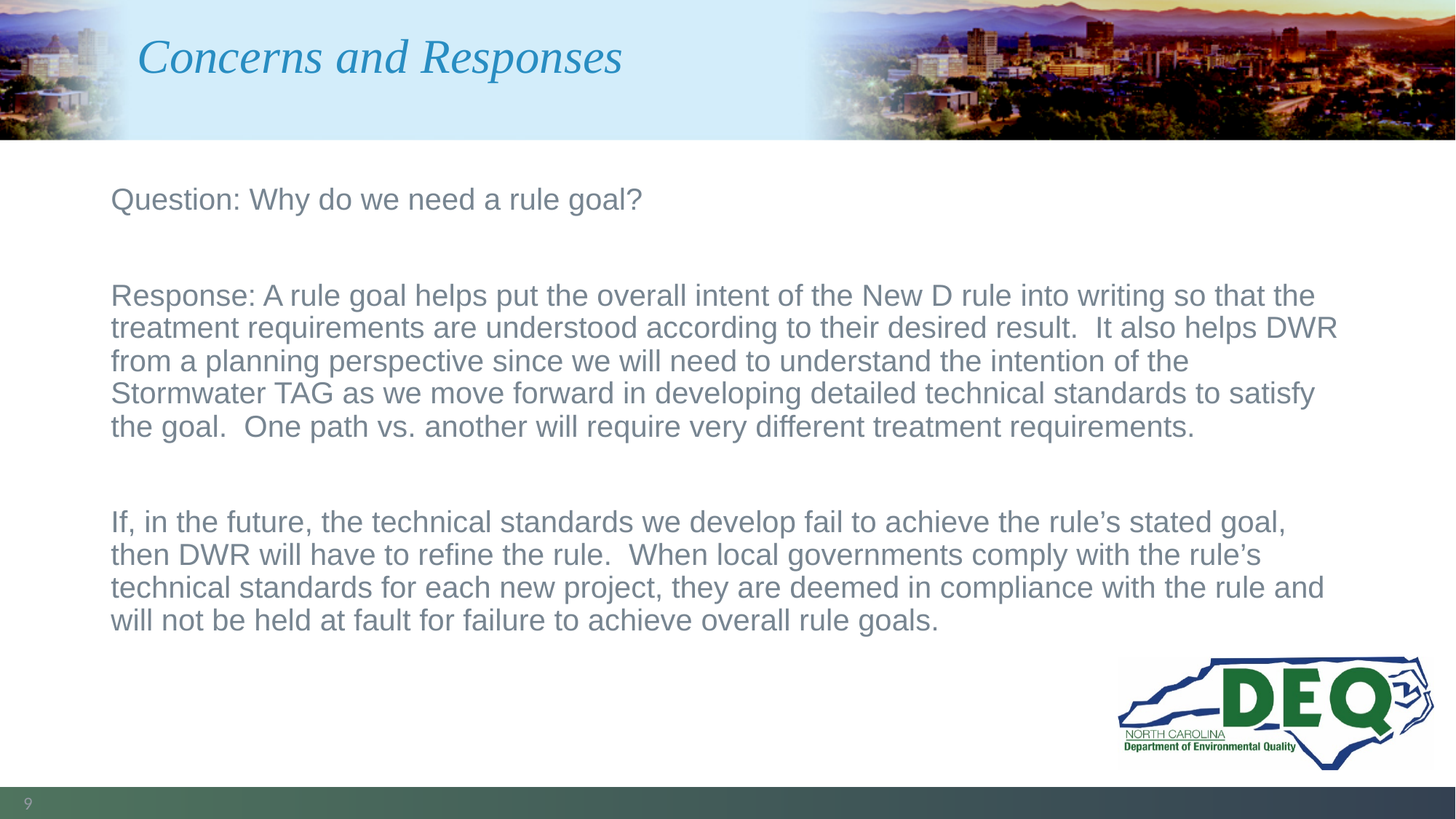

# Concerns and Responses

Question: Why do we need a rule goal?

Response: A rule goal helps put the overall intent of the New D rule into writing so that the treatment requirements are understood according to their desired result.  It also helps DWR from a planning perspective since we will need to understand the intention of the Stormwater TAG as we move forward in developing detailed technical standards to satisfy the goal.  One path vs. another will require very different treatment requirements.

If, in the future, the technical standards we develop fail to achieve the rule’s stated goal, then DWR will have to refine the rule.  When local governments comply with the rule’s technical standards for each new project, they are deemed in compliance with the rule and will not be held at fault for failure to achieve overall rule goals.
9